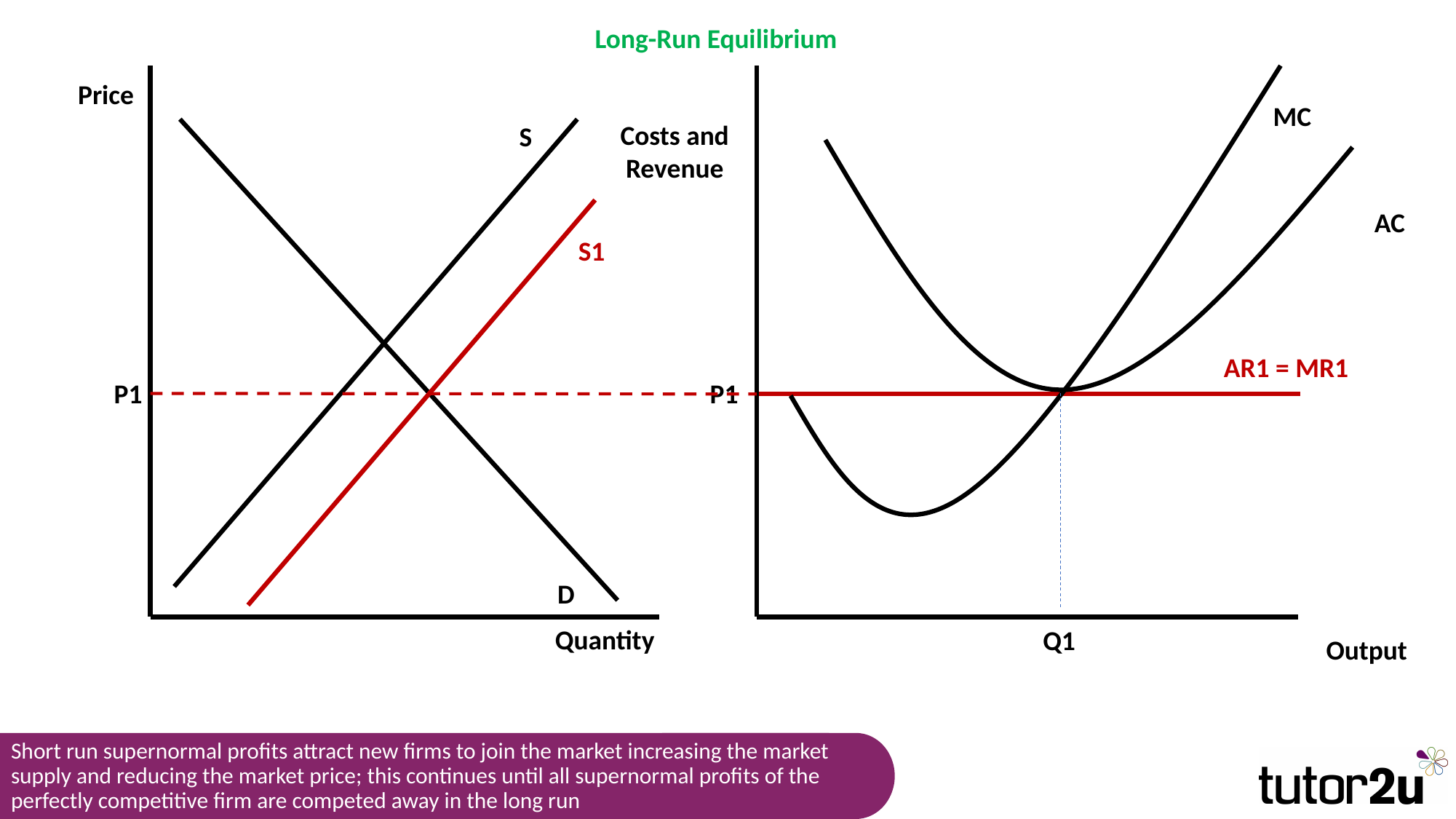

Long-Run Equilibrium

Price
MC
Costs and Revenue
S

AC
S1
AR1 = MR1
P1
P1
D
Quantity
Q1
Output
# Short run supernormal profits attract new firms to join the market increasing the market supply and reducing the market price; this continues until all supernormal profits of the perfectly competitive firm are competed away in the long run